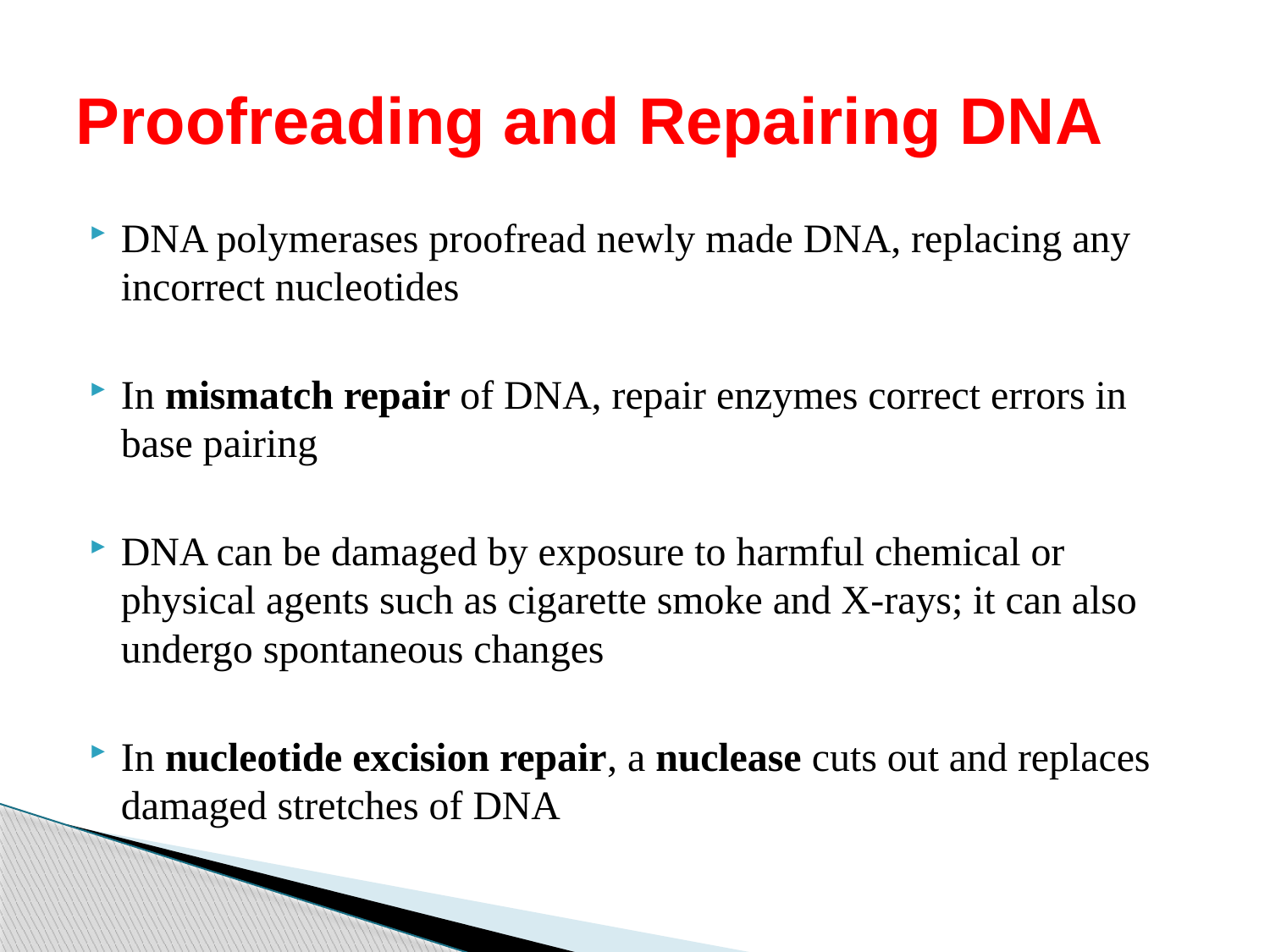

# Proofreading and Repairing DNA
DNA polymerases proofread newly made DNA, replacing any incorrect nucleotides

In mismatch repair of DNA, repair enzymes correct errors in base pairing

DNA can be damaged by exposure to harmful chemical or physical agents such as cigarette smoke and X-rays; it can also undergo spontaneous changes

In nucleotide excision repair, a nuclease cuts out and replaces damaged stretches of DNA